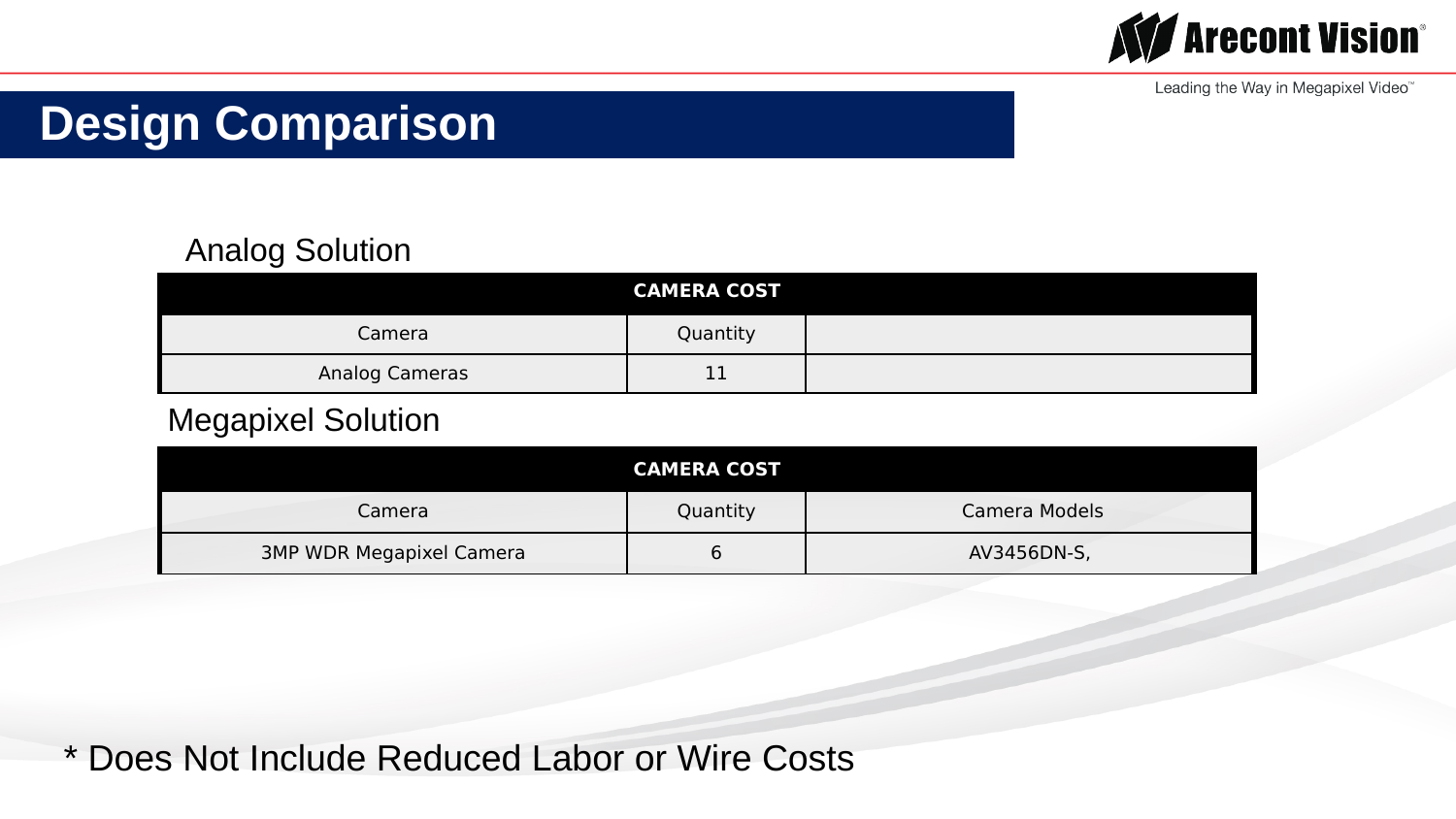

Design Comparison
 Analog Solution
| CAMERA COST |  |  |
| --- | --- | --- |
| Camera | Quantity |  |
| Analog Cameras | 11 |  |
Megapixel Solution
| CAMERA COST |  |  |
| --- | --- | --- |
| Camera | Quantity | Camera Models |
| 3MP WDR Megapixel Camera | 6 | AV3456DN-S, |
* Does Not Include Reduced Labor or Wire Costs